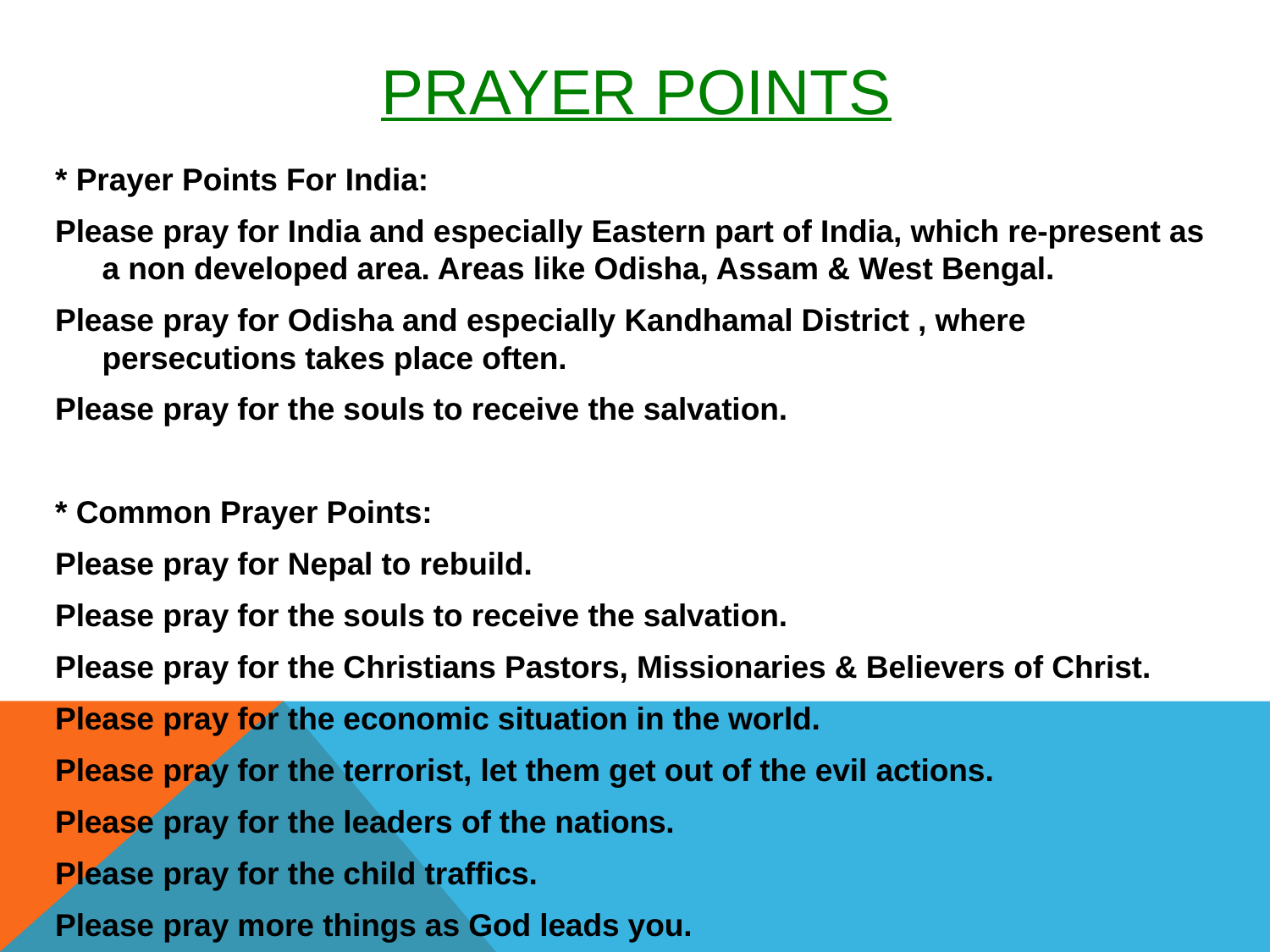

# Prayer points
* Prayer Points For India:
Please pray for India and especially Eastern part of India, which re-present as a non developed area. Areas like Odisha, Assam & West Bengal.
Please pray for Odisha and especially Kandhamal District , where persecutions takes place often.
Please pray for the souls to receive the salvation.

* Common Prayer Points:
Please pray for Nepal to rebuild.
Please pray for the souls to receive the salvation.
Please pray for the Christians Pastors, Missionaries & Believers of Christ.
Please pray for the economic situation in the world.
Please pray for the terrorist, let them get out of the evil actions.
Please pray for the leaders of the nations.
Please pray for the child traffics.
Please pray more things as God leads you.